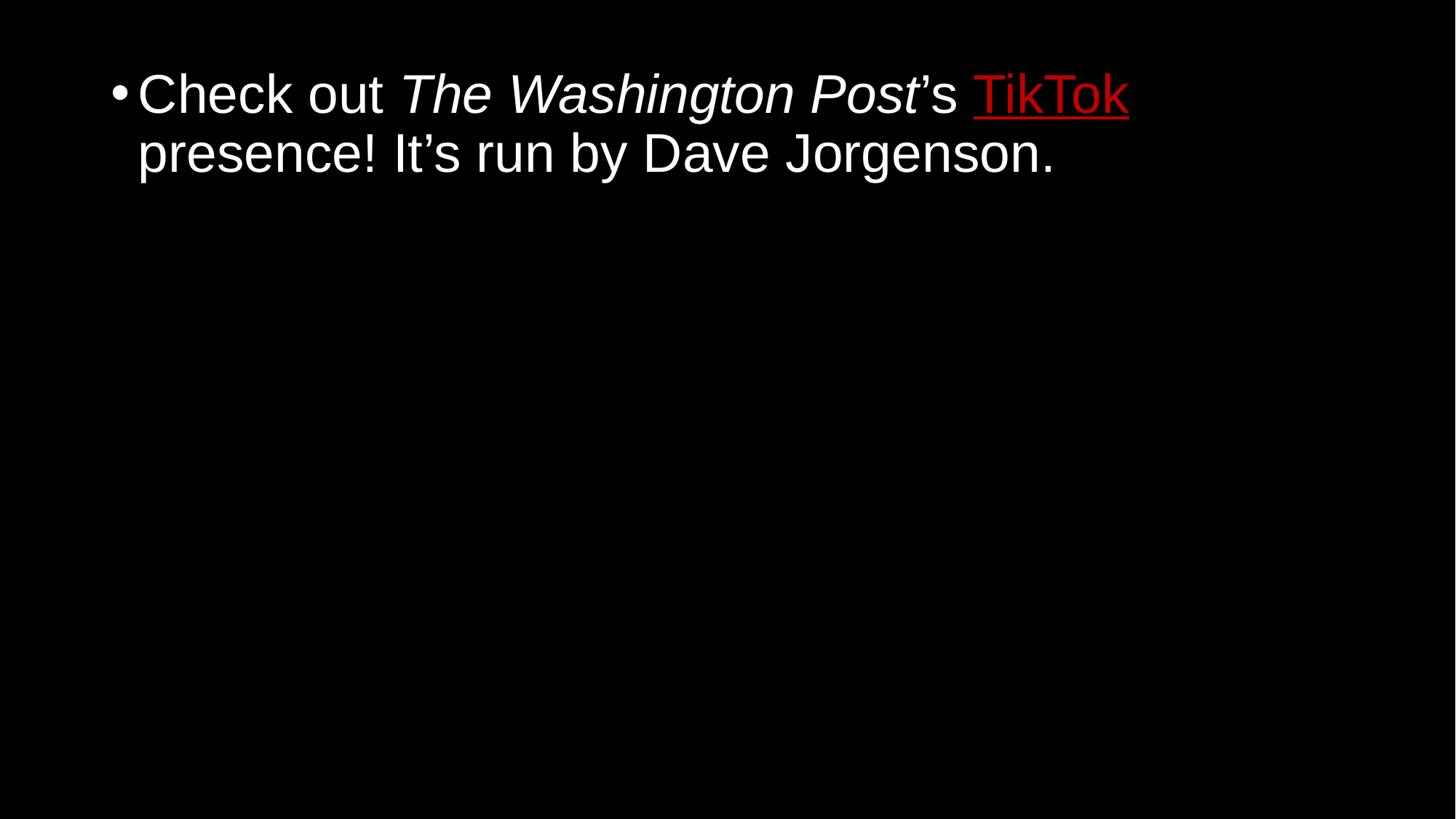

Check out The Washington Post’s TikTok presence! It’s run by Dave Jorgenson.